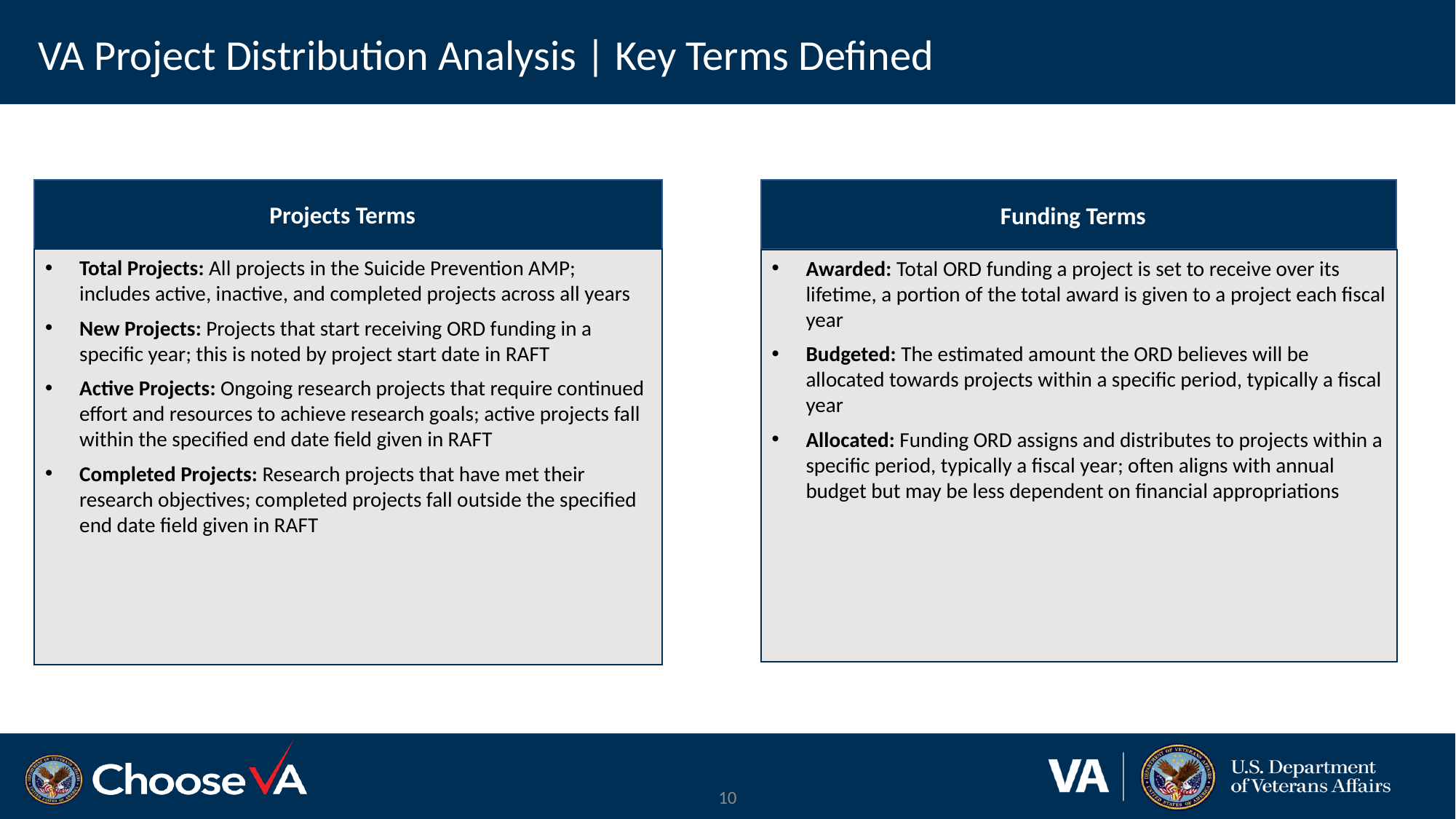

# VA Project Distribution Analysis | Key Terms Defined

Projects Terms
Total Projects: All projects in the Suicide Prevention AMP; includes active, inactive, and completed projects across all years
New Projects: Projects that start receiving ORD funding in a specific year; this is noted by project start date in RAFT
Active Projects: Ongoing research projects that require continued effort and resources to achieve research goals; active projects fall within the specified end date field given in RAFT
Completed Projects: Research projects that have met their research objectives; completed projects fall outside the specified end date field given in RAFT
Funding Terms
Awarded: Total ORD funding a project is set to receive over its lifetime, a portion of the total award is given to a project each fiscal year
Budgeted: The estimated amount the ORD believes will be allocated towards projects within a specific period, typically a fiscal year
Allocated: Funding ORD assigns and distributes to projects within a specific period, typically a fiscal year; often aligns with annual budget but may be less dependent on financial appropriations

10